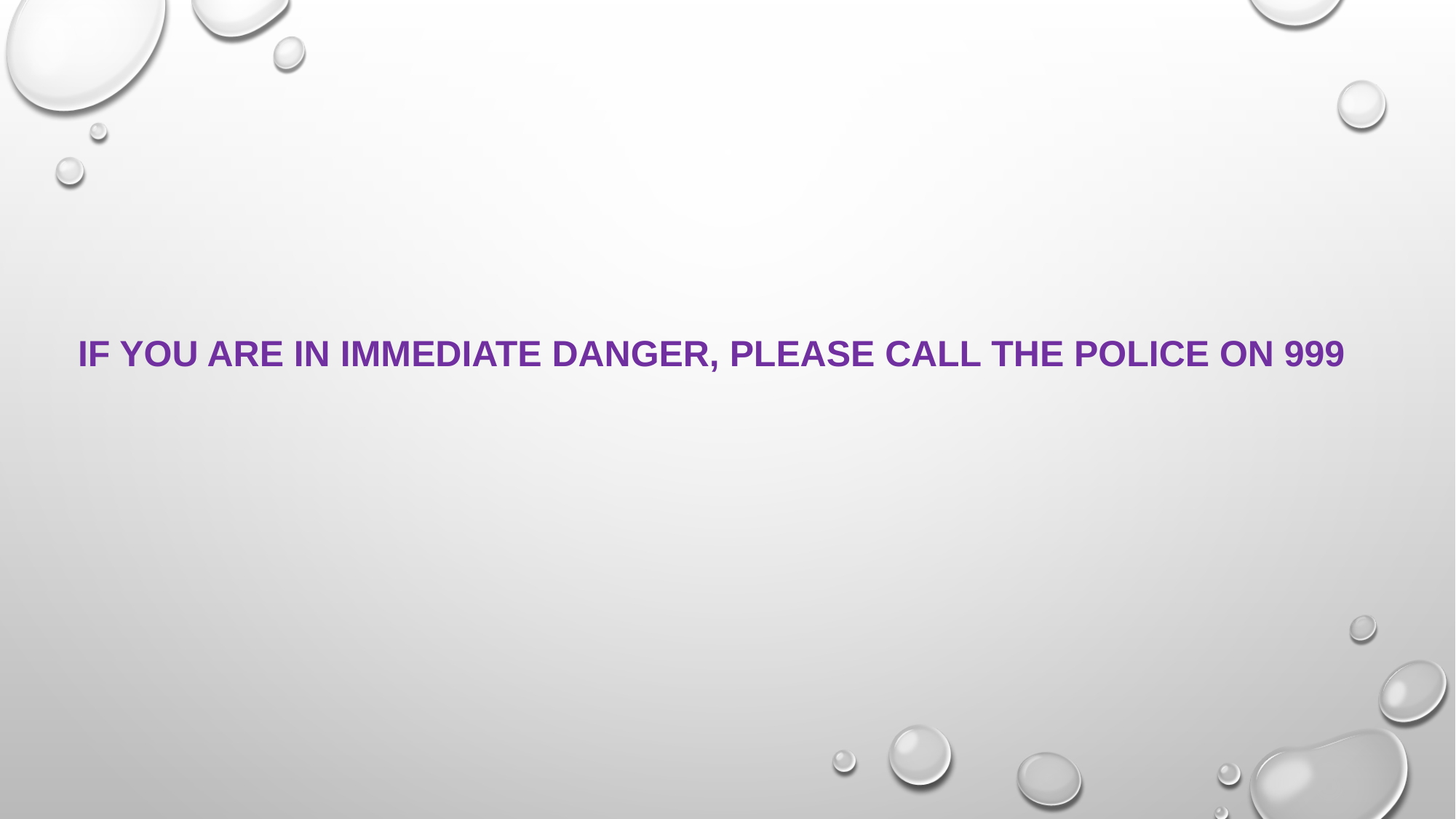

IF YOU ARE IN IMMEDIATE DANGER, PLEASE CALL THE POLICE ON 999